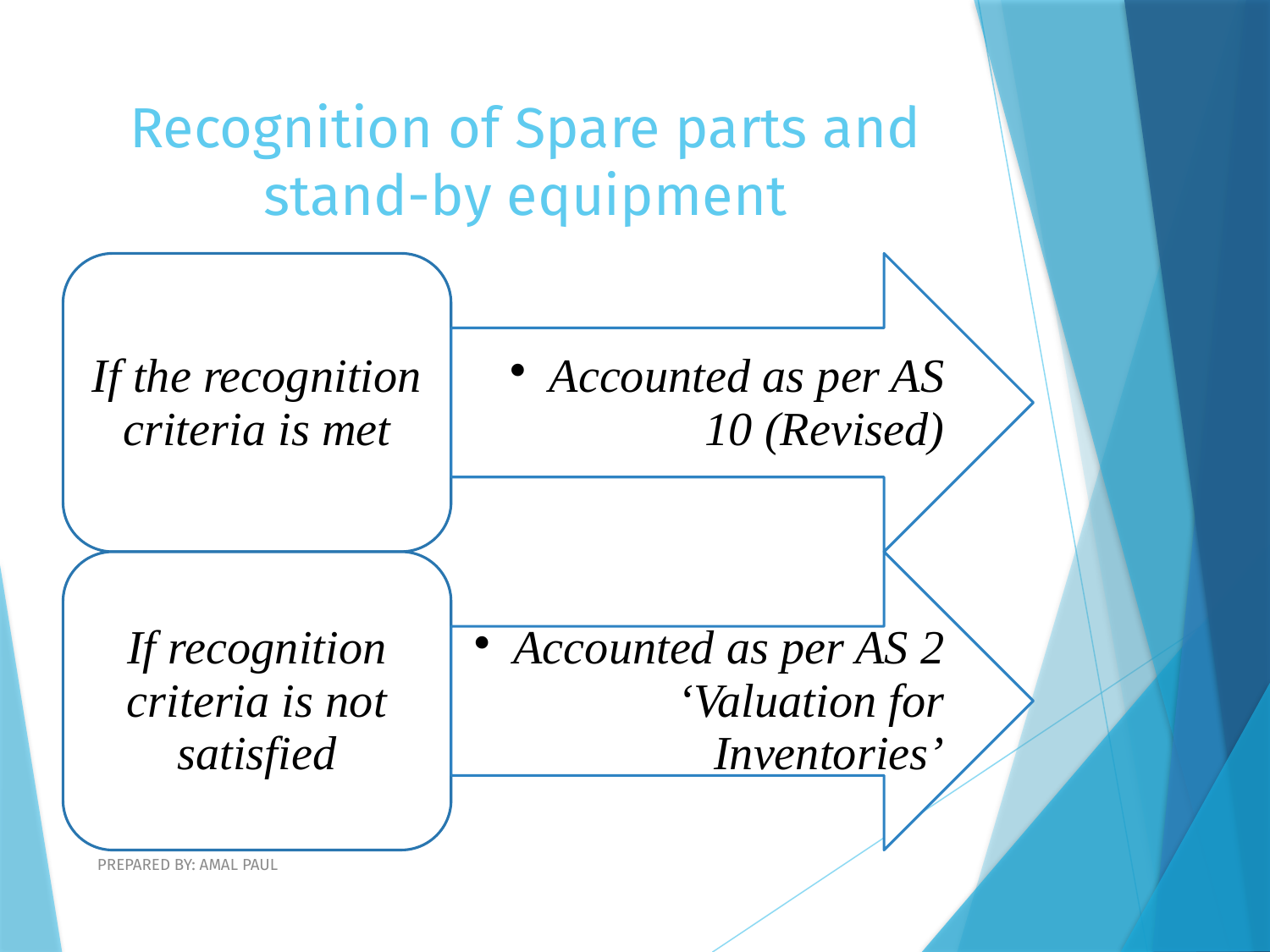

# Recognition of Spare parts and stand-by equipment
If the recognition criteria is met
If recognition criteria is not satisfied
Accounted as per AS 10 (Revised)
Accounted as per AS 2 ‘Valuation for Inventories’
PREPARED BY: AMAL PAUL